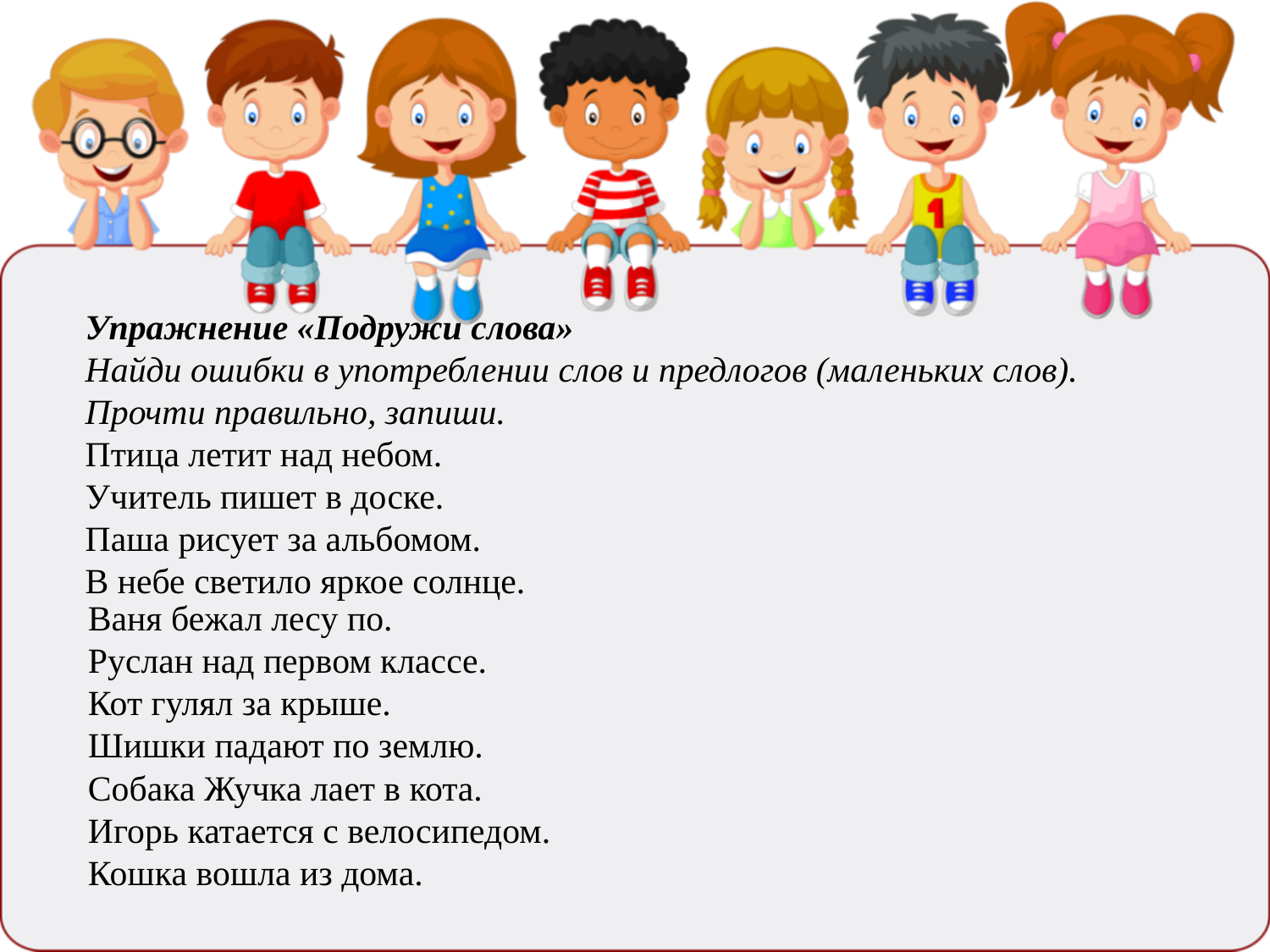

Упражнение «Подружи слова»
Найди ошибки в употреблении слов и предлогов (маленьких слов). Прочти правильно, запиши.
Птица летит над небом.
Учитель пишет в доске.
Паша рисует за альбомом.
В небе светило яркое солнце.

Ваня бежал лесу по.
Руслан над первом классе.
Кот гулял за крыше.
Шишки падают по землю.
Собака Жучка лает в кота.
Игорь катается с велосипедом.
Кошка вошла из дома.